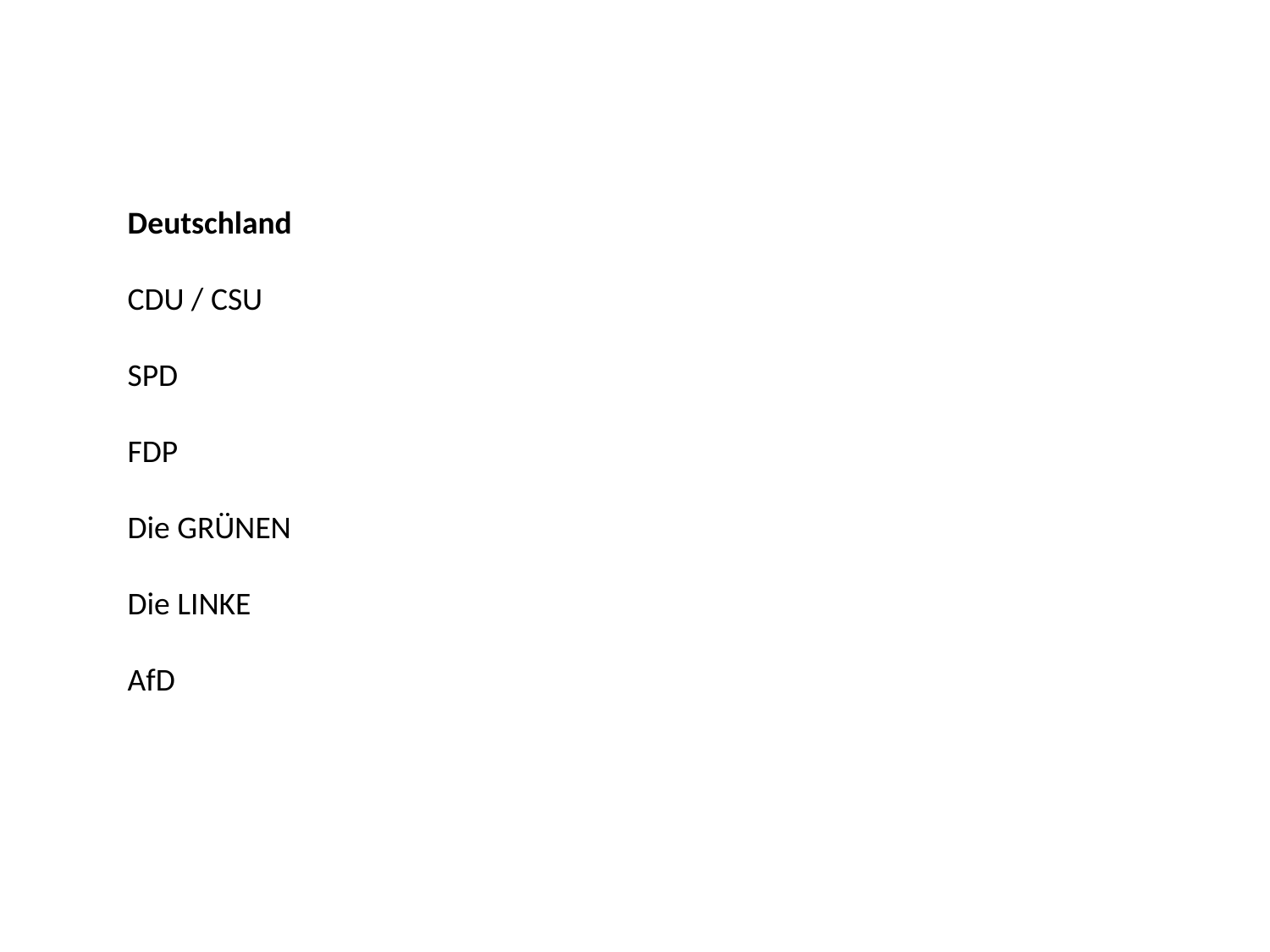

Deutschland

CDU / CSU

SPD

FDP

Die GRÜNEN

Die LINKE

AfD